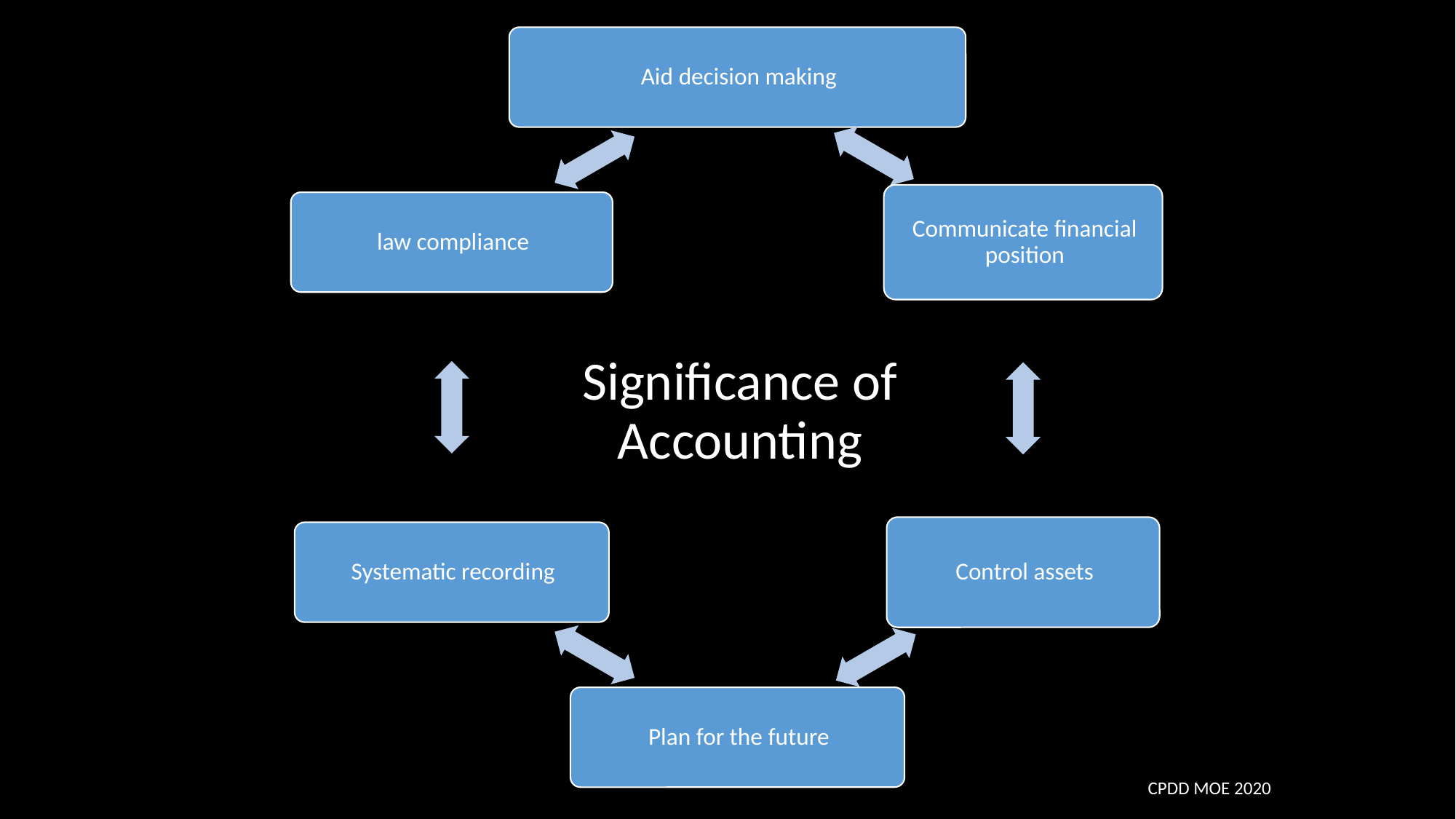

Aid decision making

Communicate financial position

Control assets

Plan for the future

Systematic recording

law compliance

# Significance of Accounting
CPDD MOE 2020